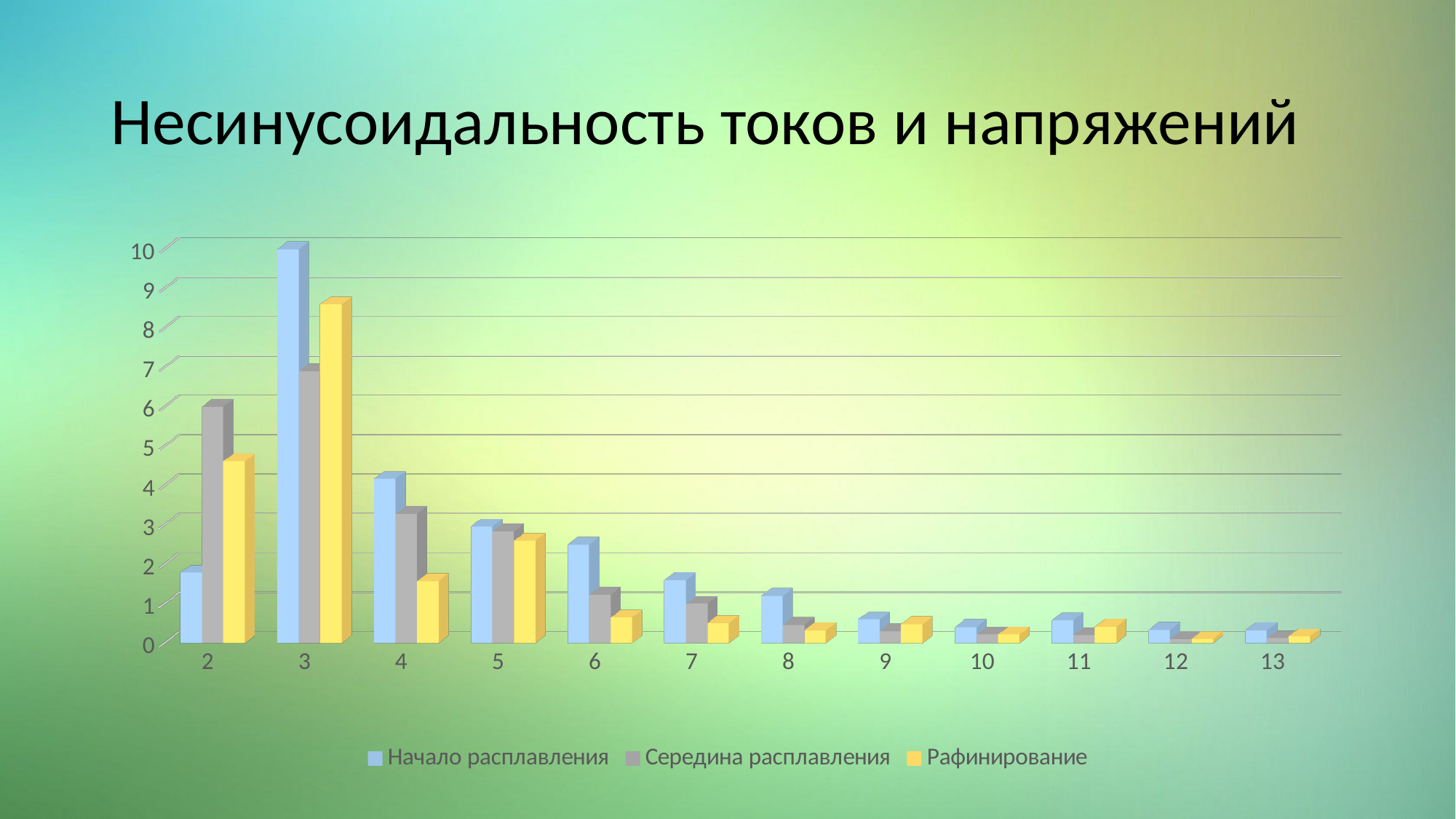

# Несинусоидальность токов и напряжений

[unsupported chart]